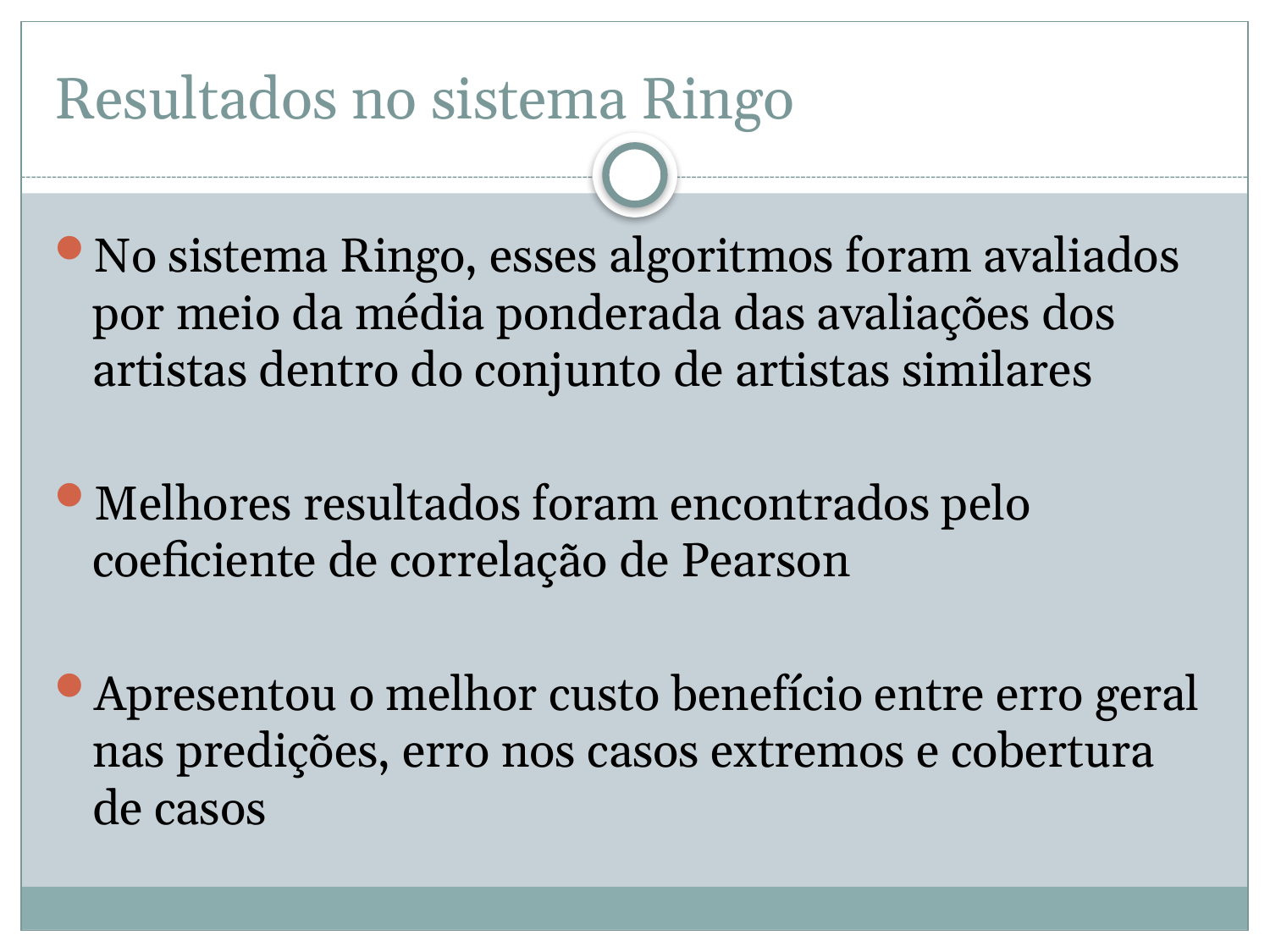

# Resultados no sistema Ringo
No sistema Ringo, esses algoritmos foram avaliados por meio da média ponderada das avaliações dos artistas dentro do conjunto de artistas similares

Melhores resultados foram encontrados pelo coeficiente de correlação de Pearson

Apresentou o melhor custo benefício entre erro geral nas predições, erro nos casos extremos e cobertura de casos